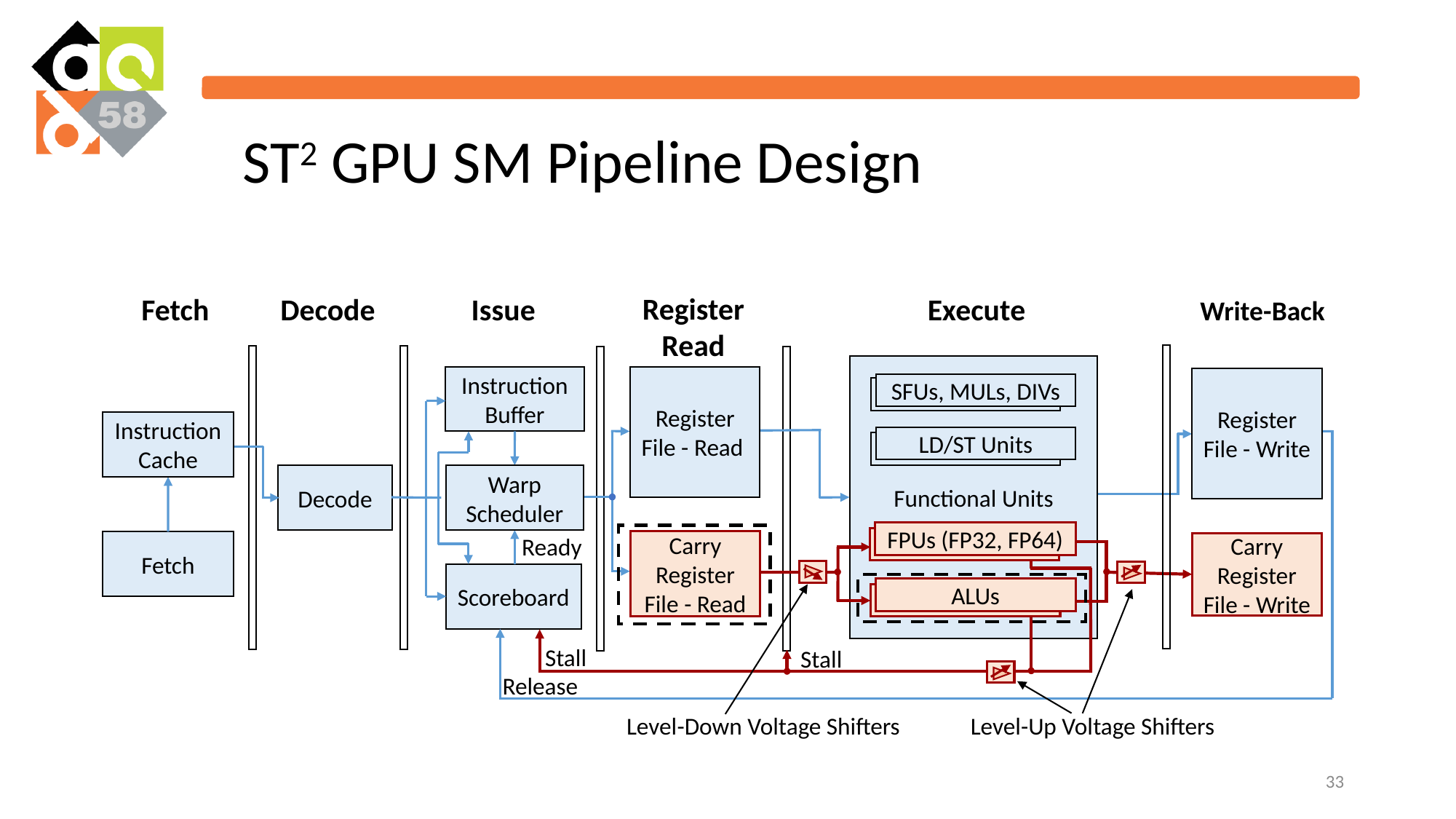

ST2 GPU SM Pipeline Design
Register Read
Fetch
Execute
Decode
Issue
Write-Back

Functional Units
Instruction Buffer
Register File - Read
Register File - Write
SFUs, MULs, DIVs
SFUs, MULs, DIVs
Instruction Cache
LD/ST Units
LD/ST Units
Decode
Warp Scheduler

FPUs (FP32, FP64)

Ready
FPUs
Carry Register File - Read
Fetch
Carry Register File - Write

Scoreboard

ALUs
ALUs

Stall
Stall

Release

Level-Down Voltage Shifters
Level-Up Voltage Shifters
33